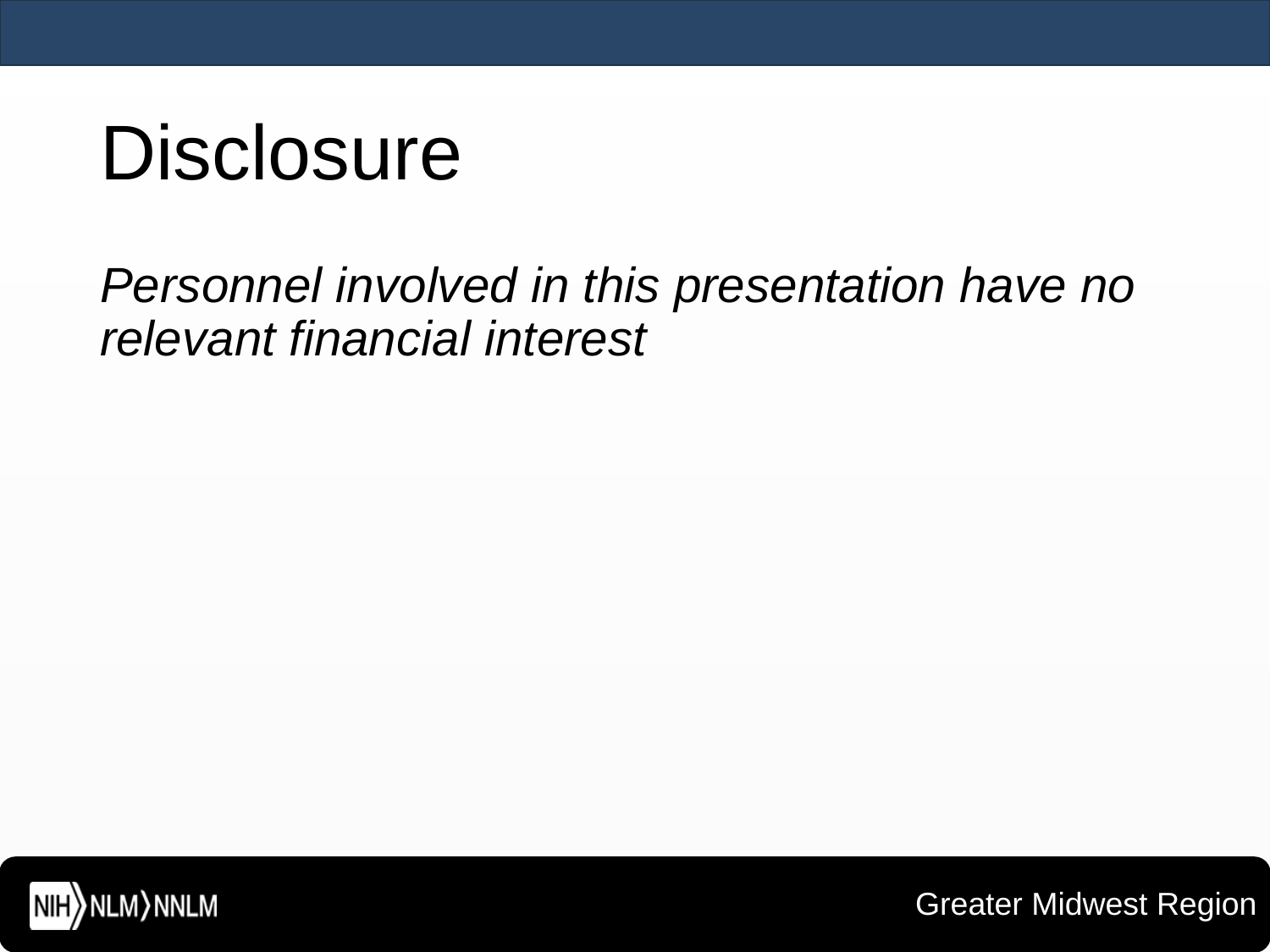

# Disclosure
Personnel involved in this presentation have no relevant financial interest